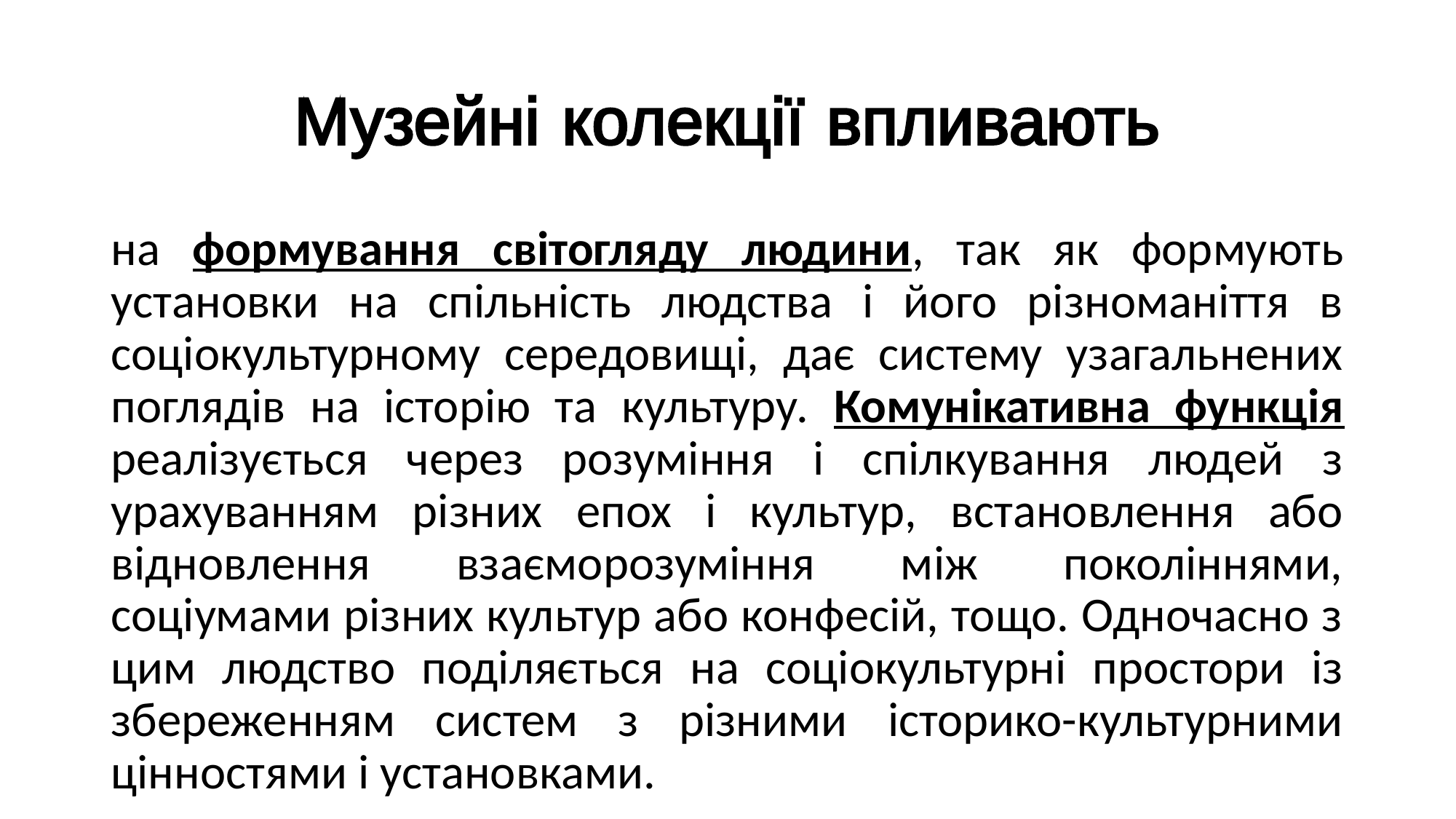

# Музейні колекції впливають
на формування світогляду людини, так як формують установки на спільність людства і його різноманіття в соціокультурному середовищі, дає систему узагальнених поглядів на історію та культуру. Комунікативна функція реалізується через розуміння і спілкування людей з урахуванням різних епох і культур, встановлення або відновлення взаєморозуміння між поколіннями, соціумами різних культур або конфесій, тощо. Одночасно з цим людство поділяється на соціокультурні простори із збереженням систем з різними історико-культурними цінностями і установками.